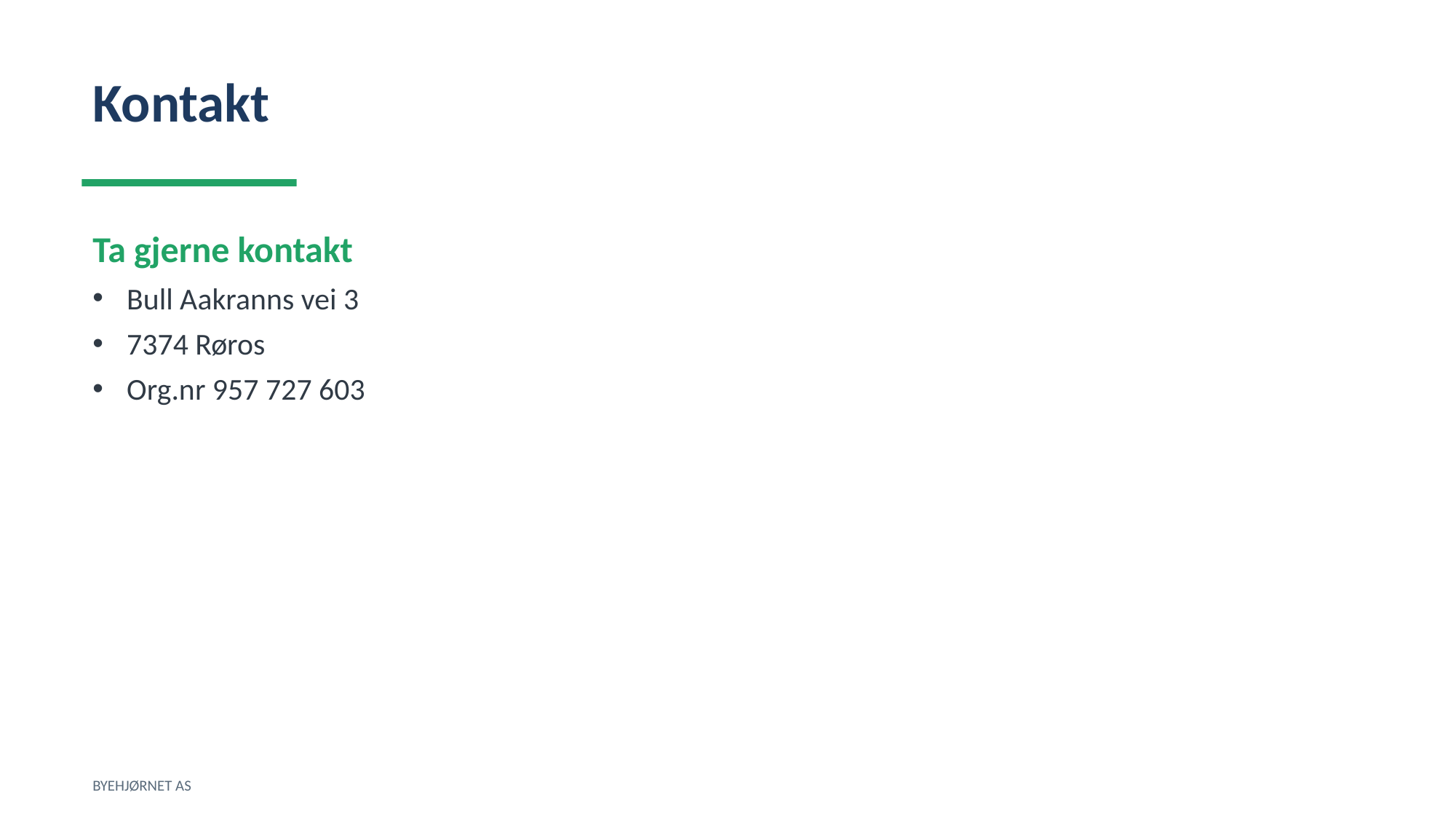

Kontakt

Ta gjerne kontakt
Bull Aakranns vei 3
7374 Røros
Org.nr 957 727 603
BYEHJØRNET AS